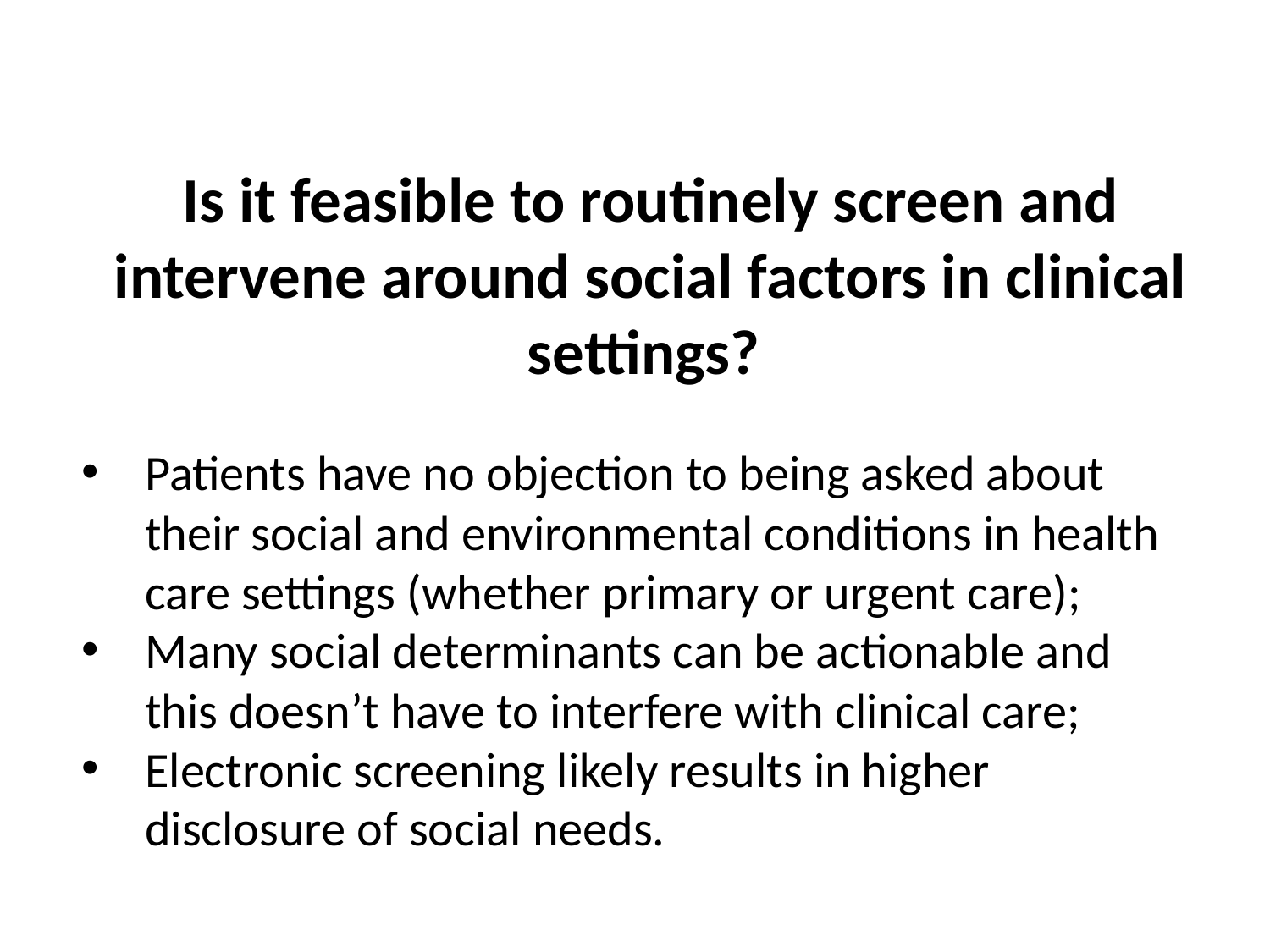

Is it feasible to routinely screen and intervene around social factors in clinical settings?

Patients have no objection to being asked about their social and environmental conditions in health care settings (whether primary or urgent care);
Many social determinants can be actionable and this doesn’t have to interfere with clinical care;
Electronic screening likely results in higher disclosure of social needs.